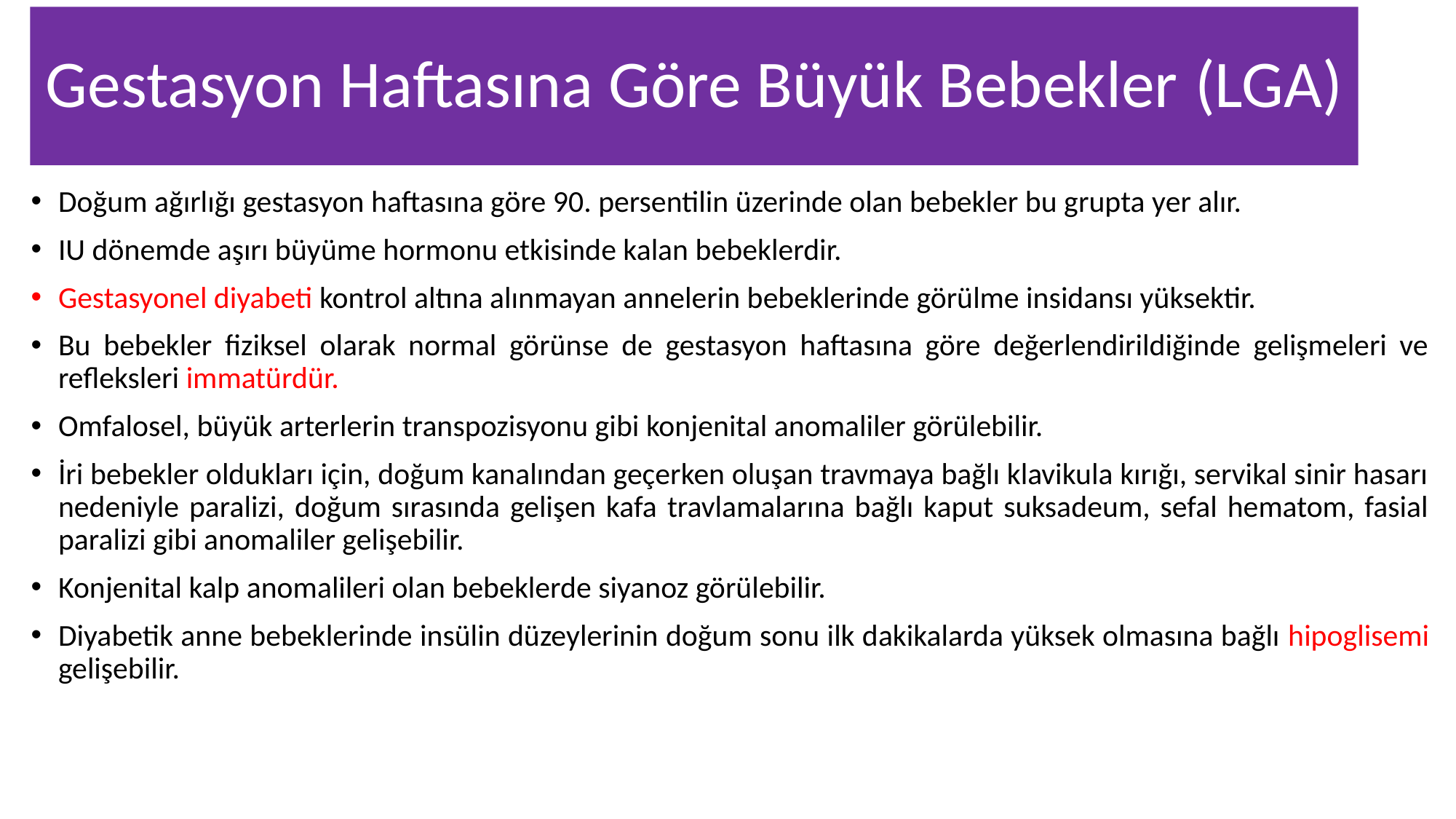

# Gestasyon Haftasına Göre Büyük Bebekler (LGA)
Doğum ağırlığı gestasyon haftasına göre 90. persentilin üzerinde olan bebekler bu grupta yer alır.
IU dönemde aşırı büyüme hormonu etkisinde kalan bebeklerdir.
Gestasyonel diyabeti kontrol altına alınmayan annelerin bebeklerinde görülme insidansı yüksektir.
Bu bebekler fiziksel olarak normal görünse de gestasyon haftasına göre değerlendirildiğinde gelişmeleri ve refleksleri immatürdür.
Omfalosel, büyük arterlerin transpozisyonu gibi konjenital anomaliler görülebilir.
İri bebekler oldukları için, doğum kanalından geçerken oluşan travmaya bağlı klavikula kırığı, servikal sinir hasarı nedeniyle paralizi, doğum sırasında gelişen kafa travlamalarına bağlı kaput suksadeum, sefal hematom, fasial paralizi gibi anomaliler gelişebilir.
Konjenital kalp anomalileri olan bebeklerde siyanoz görülebilir.
Diyabetik anne bebeklerinde insülin düzeylerinin doğum sonu ilk dakikalarda yüksek olmasına bağlı hipoglisemi gelişebilir.